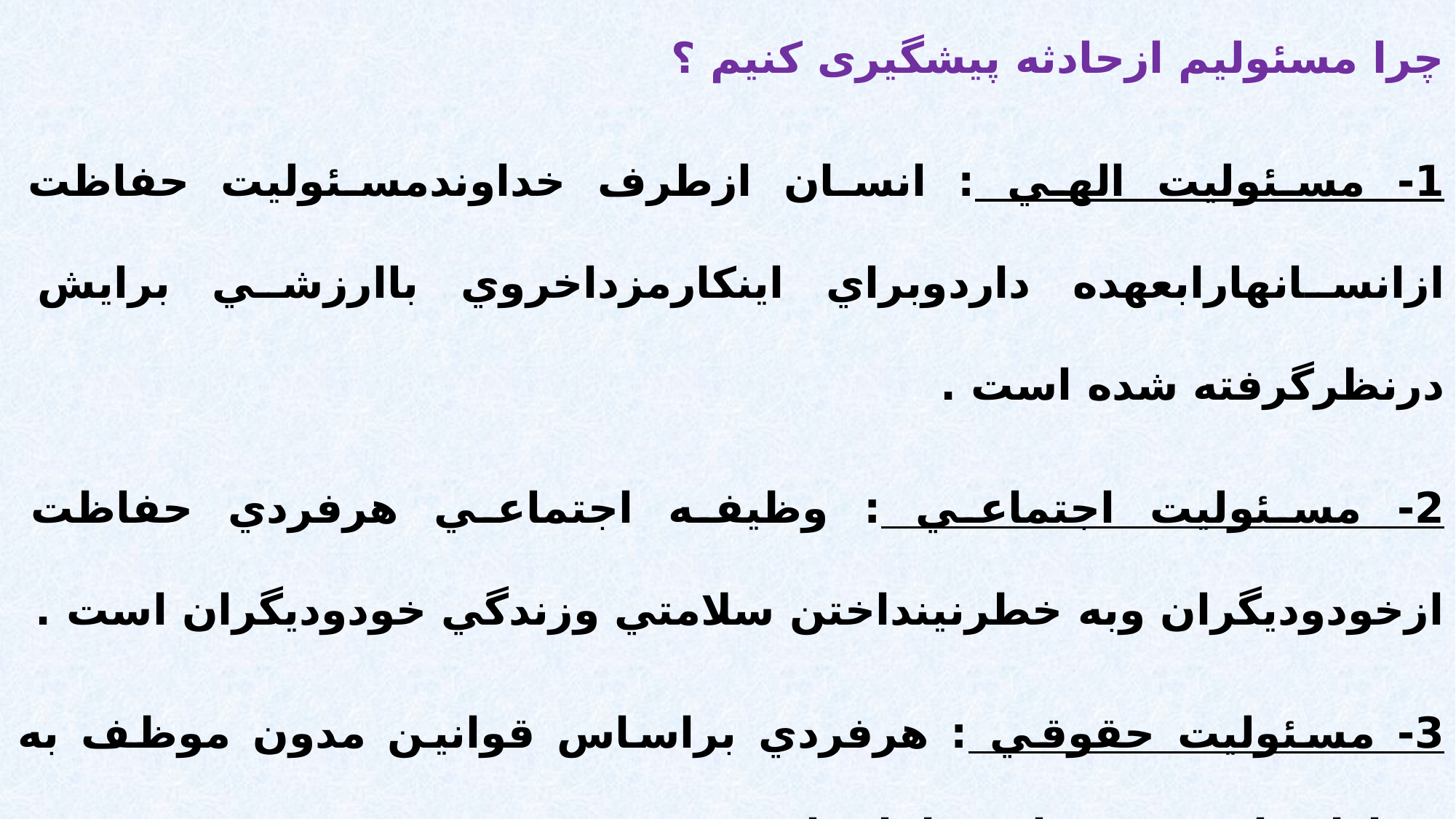

چرا مسئولیم ازحادثه پیشگیری کنیم ؟
1- مسئوليت الهي : انسان ازطرف خداوندمسئوليت حفاظت ازانسانهارابعهده داردوبراي اينكارمزداخروي باارزشي برايش درنظرگرفته شده است .
2- مسئوليت اجتماعي : وظيفه اجتماعي هرفردي حفاظت ازخودوديگران وبه خطرنينداختن سلامتي وزندگي خودوديگران است .
3- مسئوليت حقوقي : هرفردي براساس قوانين مدون موظف به حفاظت ازخود دربرابرخطرات است .